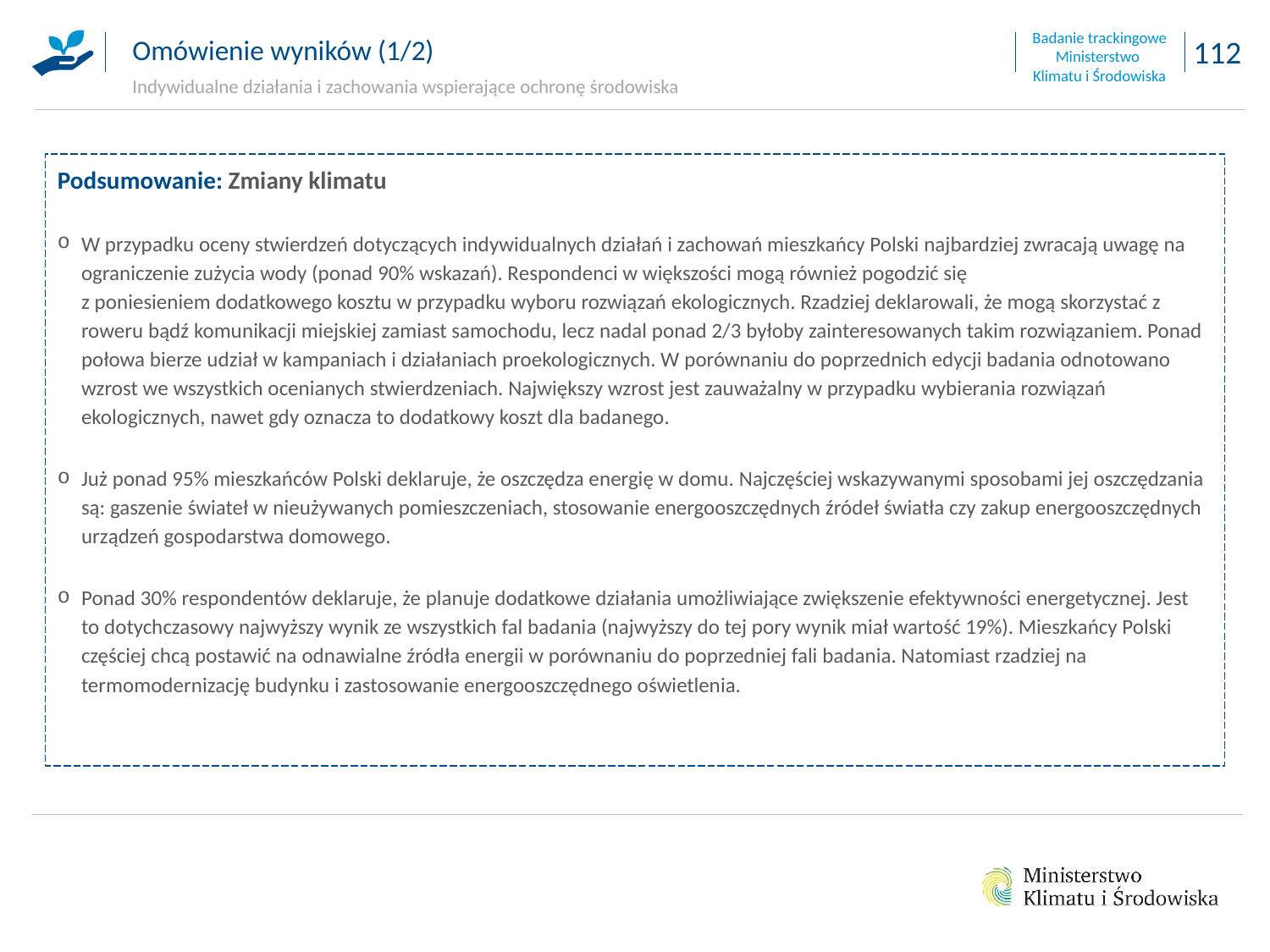

Omówienie wyników (1/2)

Indywidualne działania i zachowania wspierające ochronę środowiska
Podsumowanie: Zmiany klimatu

W przypadku oceny stwierdzeń dotyczących indywidualnych działań i zachowań mieszkańcy Polski najbardziej zwracają uwagę na ograniczenie zużycia wody (ponad 90% wskazań). Respondenci w większości mogą również pogodzić się
z poniesieniem dodatkowego kosztu w przypadku wyboru rozwiązań ekologicznych. Rzadziej deklarowali, że mogą skorzystać z roweru bądź komunikacji miejskiej zamiast samochodu, lecz nadal ponad 2/3 byłoby zainteresowanych takim rozwiązaniem. Ponad połowa bierze udział w kampaniach i działaniach proekologicznych. W porównaniu do poprzednich edycji badania odnotowano wzrost we wszystkich ocenianych stwierdzeniach. Największy wzrost jest zauważalny w przypadku wybierania rozwiązań ekologicznych, nawet gdy oznacza to dodatkowy koszt dla badanego.

Już ponad 95% mieszkańców Polski deklaruje, że oszczędza energię w domu. Najczęściej wskazywanymi sposobami jej oszczędzania są: gaszenie świateł w nieużywanych pomieszczeniach, stosowanie energooszczędnych źródeł światła czy zakup energooszczędnych urządzeń gospodarstwa domowego.

Ponad 30% respondentów deklaruje, że planuje dodatkowe działania umożliwiające zwiększenie efektywności energetycznej. Jest to dotychczasowy najwyższy wynik ze wszystkich fal badania (najwyższy do tej pory wynik miał wartość 19%). Mieszkańcy Polski częściej chcą postawić na odnawialne źródła energii w porównaniu do poprzedniej fali badania. Natomiast rzadziej na termomodernizację budynku i zastosowanie energooszczędnego oświetlenia.